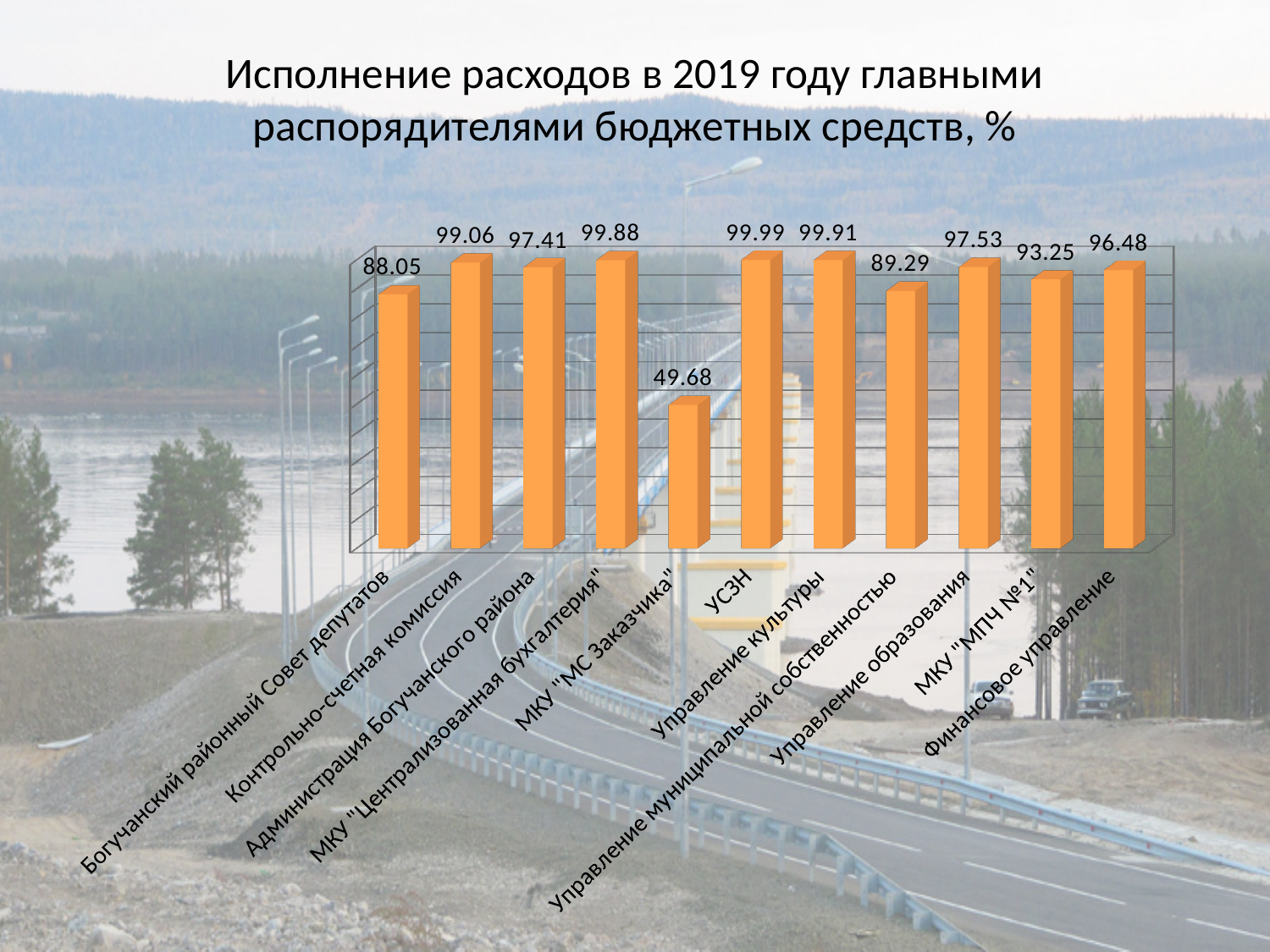

# Исполнение расходов в 2019 году главными распорядителями бюджетных средств, %

[unsupported chart]